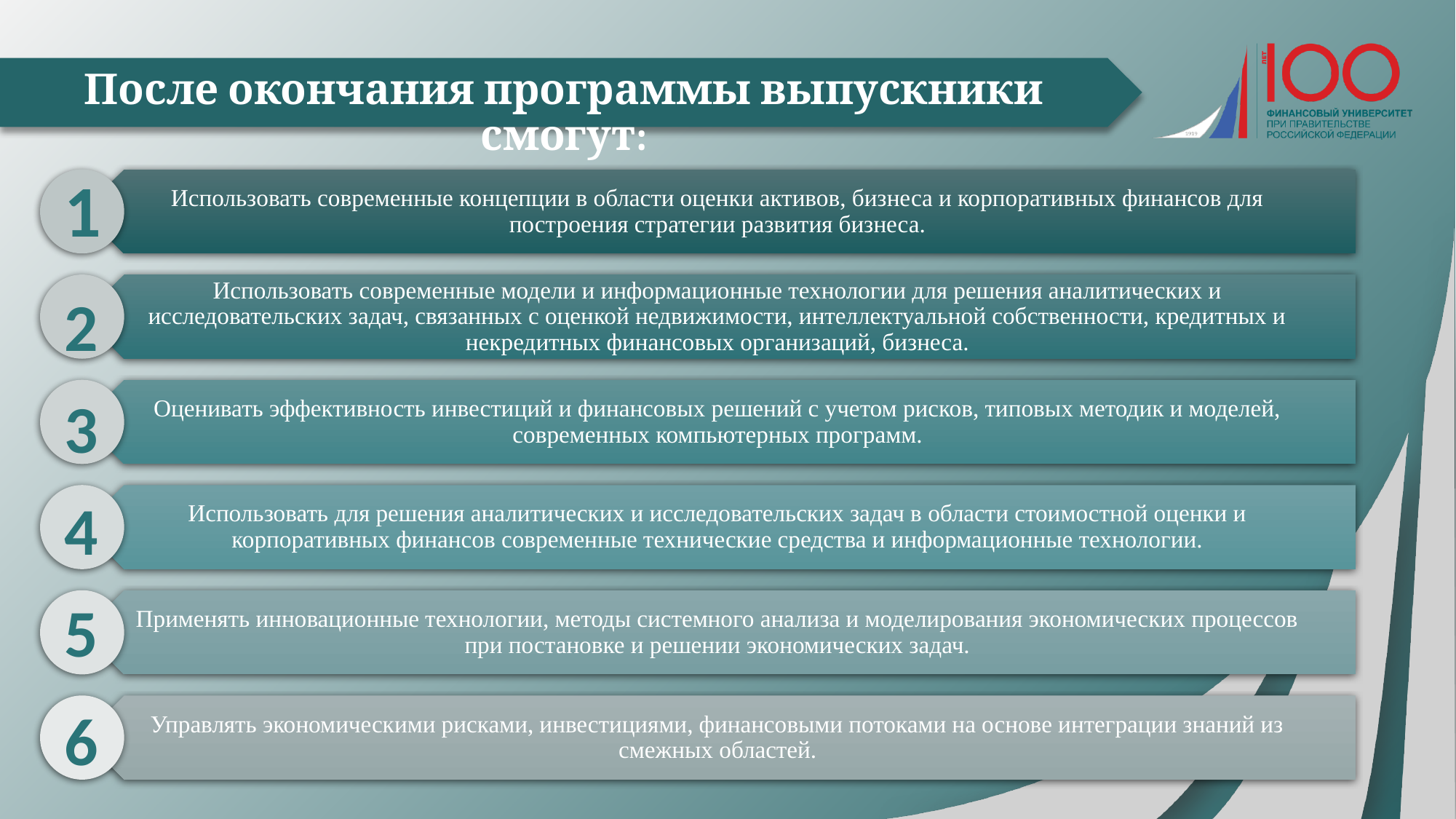

# После окончания программы выпускники смогут:
1
Использовать современные концепции в области оценки активов, бизнеса и корпоративных финансов для построения стратегии развития бизнеса.
Использовать современные модели и информационные технологии для решения аналитических и исследовательских задач, связанных с оценкой недвижимости, интеллектуальной собственности, кредитных и некредитных финансовых организаций, бизнеса.
Оценивать эффективность инвестиций и финансовых решений с учетом рисков, типовых методик и моделей, современных компьютерных программ.
Использовать для решения аналитических и исследовательских задач в области стоимостной оценки и корпоративных финансов современные технические средства и информационные технологии.
Применять инновационные технологии, методы системного анализа и моделирования экономических процессов при постановке и решении экономических задач.
Управлять экономическими рисками, инвестициями, финансовыми потоками на основе интеграции знаний из смежных областей.
2
3
4
5
6